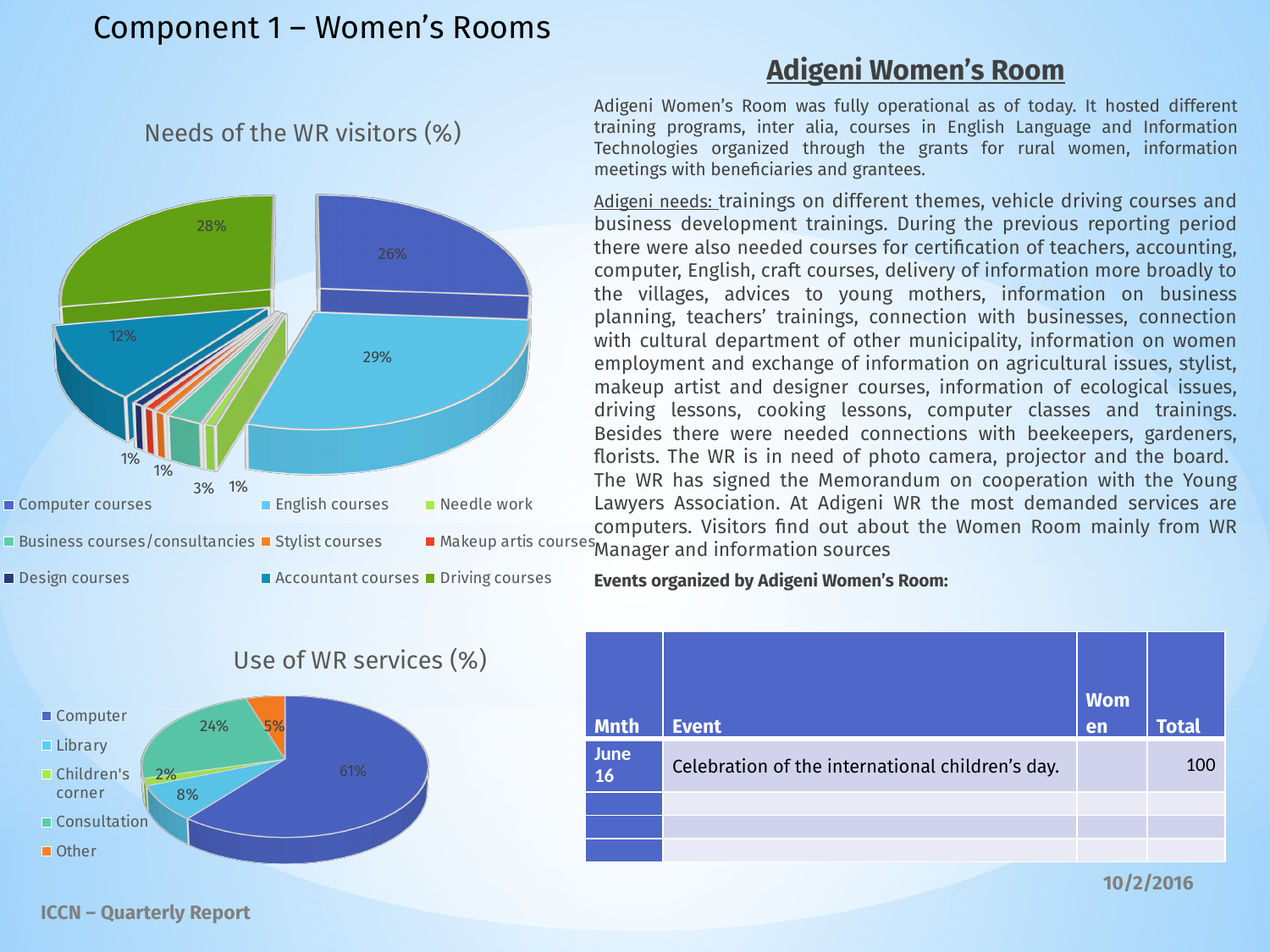

Component 1 – Women’s Rooms

Adigeni Women’s Room
Adigeni Women’s Room was fully operational as of today. It hosted different training programs, inter alia, courses in English Language and Information Technologies organized through the grants for rural women, information meetings with beneficiaries and grantees.
Adigeni needs: trainings on different themes, vehicle driving courses and business development trainings. During the previous reporting period there were also needed courses for certification of teachers, accounting, computer, English, craft courses, delivery of information more broadly to the villages, advices to young mothers, information on business planning, teachers’ trainings, connection with businesses, connection with cultural department of other municipality, information on women employment and exchange of information on agricultural issues, stylist, makeup artist and designer courses, information of ecological issues, driving lessons, cooking lessons, computer classes and trainings. Besides there were needed connections with beekeepers, gardeners, florists. The WR is in need of photo camera, projector and the board.  The WR has signed the Memorandum on cooperation with the Young Lawyers Association. At Adigeni WR the most demanded services are computers. Visitors find out about the Women Room mainly from WR Manager and information sources. .
Events organized by Adigeni Women’s Room:

[unsupported chart]

| Mnth | Event | Women | Total |
| --- | --- | --- | --- |
| June 16 | Celebration of the international children’s day. |  | 100 |
|  |  |  |  |
|  |  |  |  |
|  |  |  |  |

[unsupported chart]

10/2/2016
ICCN – Quarterly Report